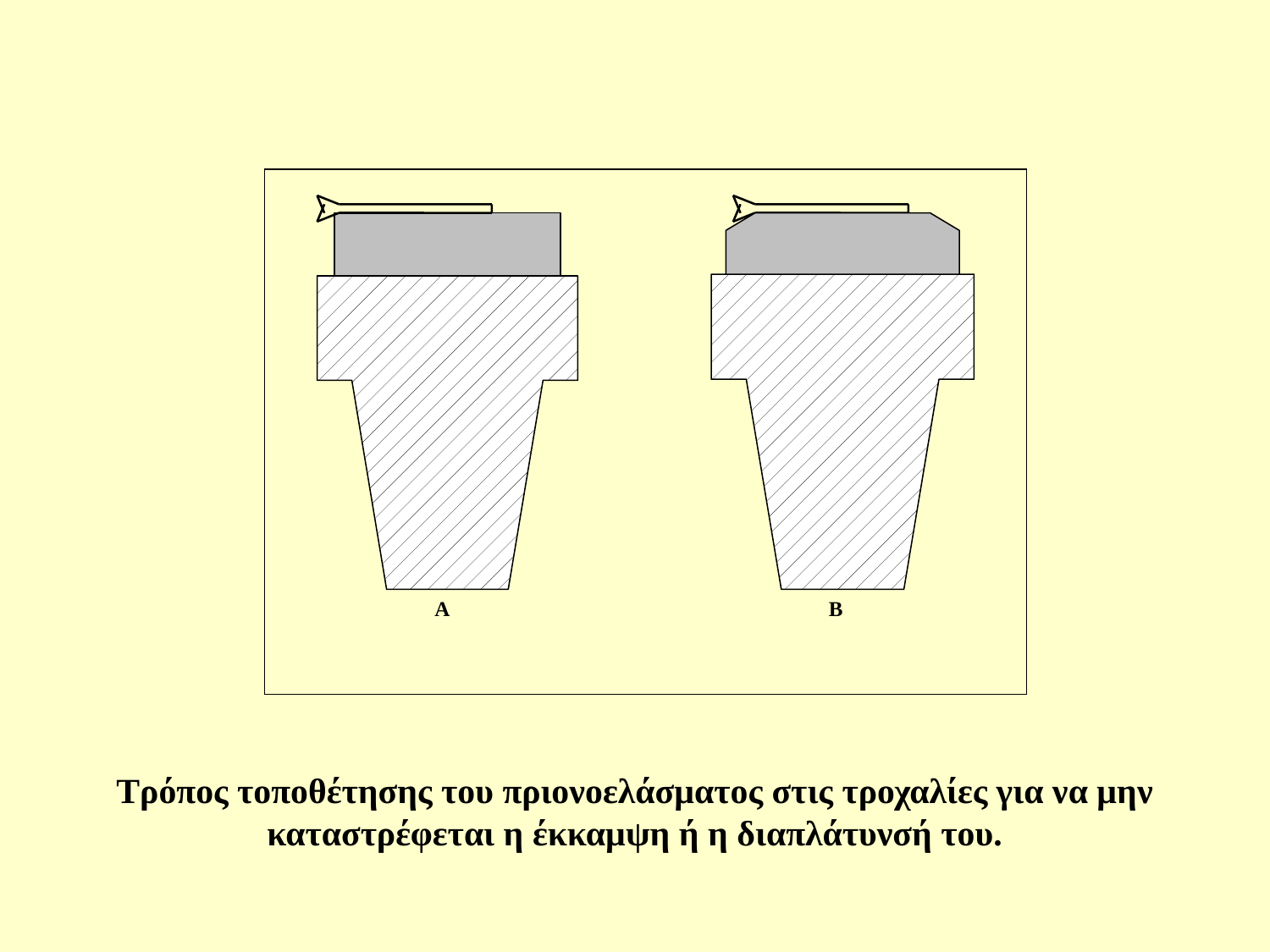

Α
Β
Τρόπος τοποθέτησης του πριονοελάσματος στις τροχαλίες για να μην καταστρέφεται η έκκαμψη ή η διαπλάτυνσή του.